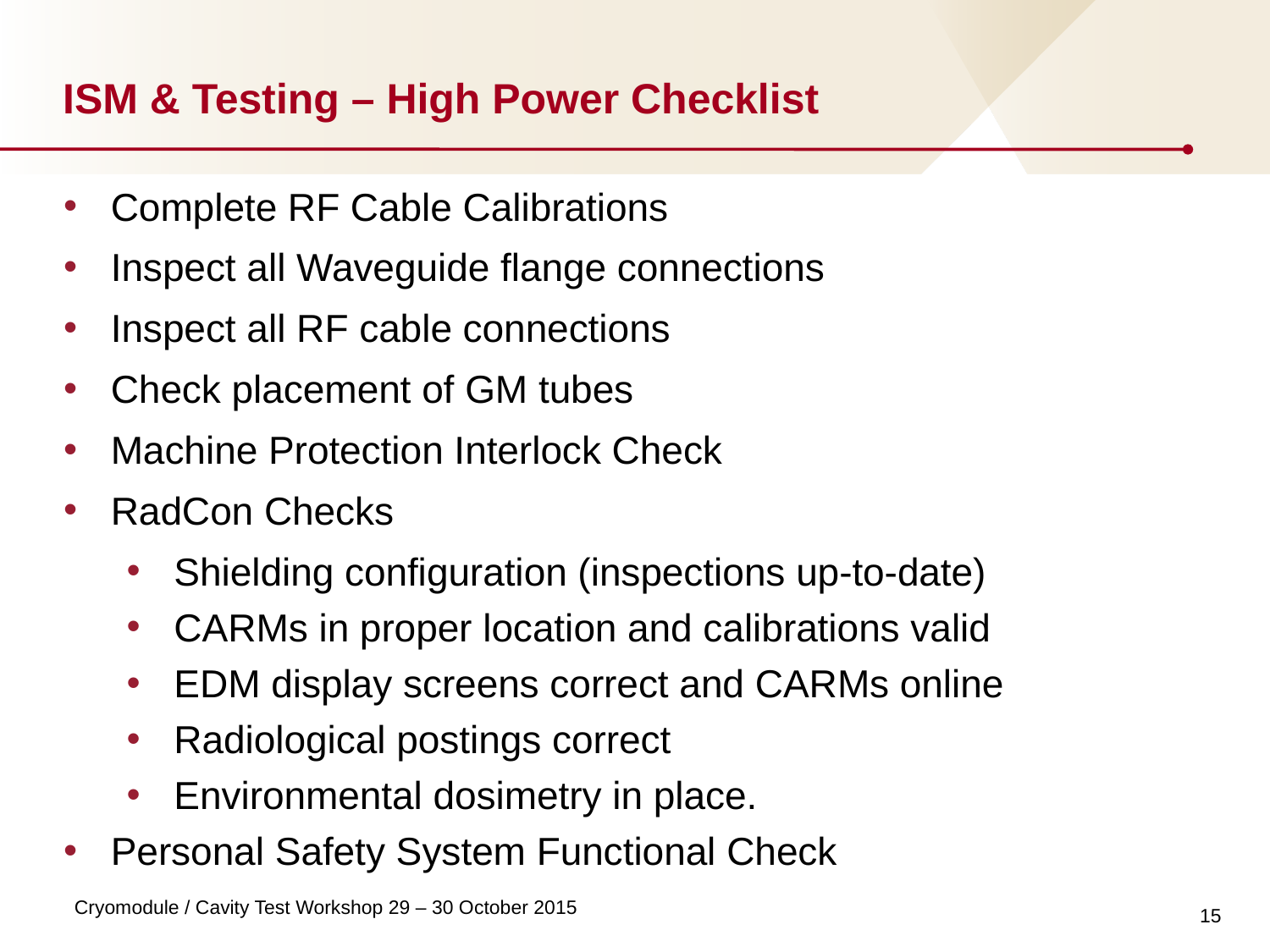

# ISM & Testing – High Power Checklist
Complete RF Cable Calibrations
Inspect all Waveguide flange connections
Inspect all RF cable connections
Check placement of GM tubes
Machine Protection Interlock Check
RadCon Checks
Shielding configuration (inspections up-to-date)
CARMs in proper location and calibrations valid
EDM display screens correct and CARMs online
Radiological postings correct
Environmental dosimetry in place.
Personal Safety System Functional Check

15
Cryomodule / Cavity Test Workshop 29 – 30 October 2015